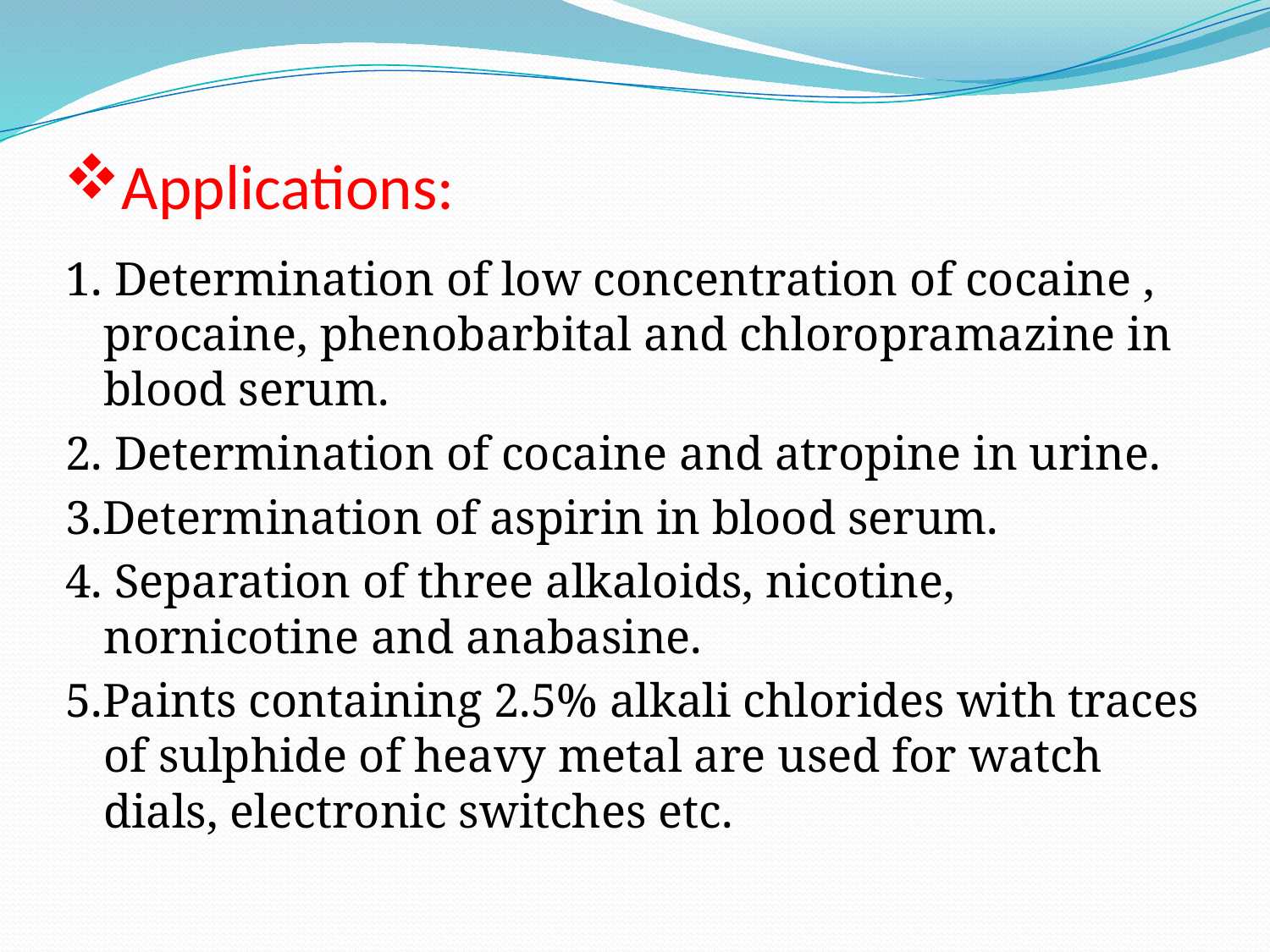

# Applications:
1. Determination of low concentration of cocaine , procaine, phenobarbital and chloropramazine in blood serum.
2. Determination of cocaine and atropine in urine.
3.Determination of aspirin in blood serum.
4. Separation of three alkaloids, nicotine, nornicotine and anabasine.
5.Paints containing 2.5% alkali chlorides with traces of sulphide of heavy metal are used for watch dials, electronic switches etc.